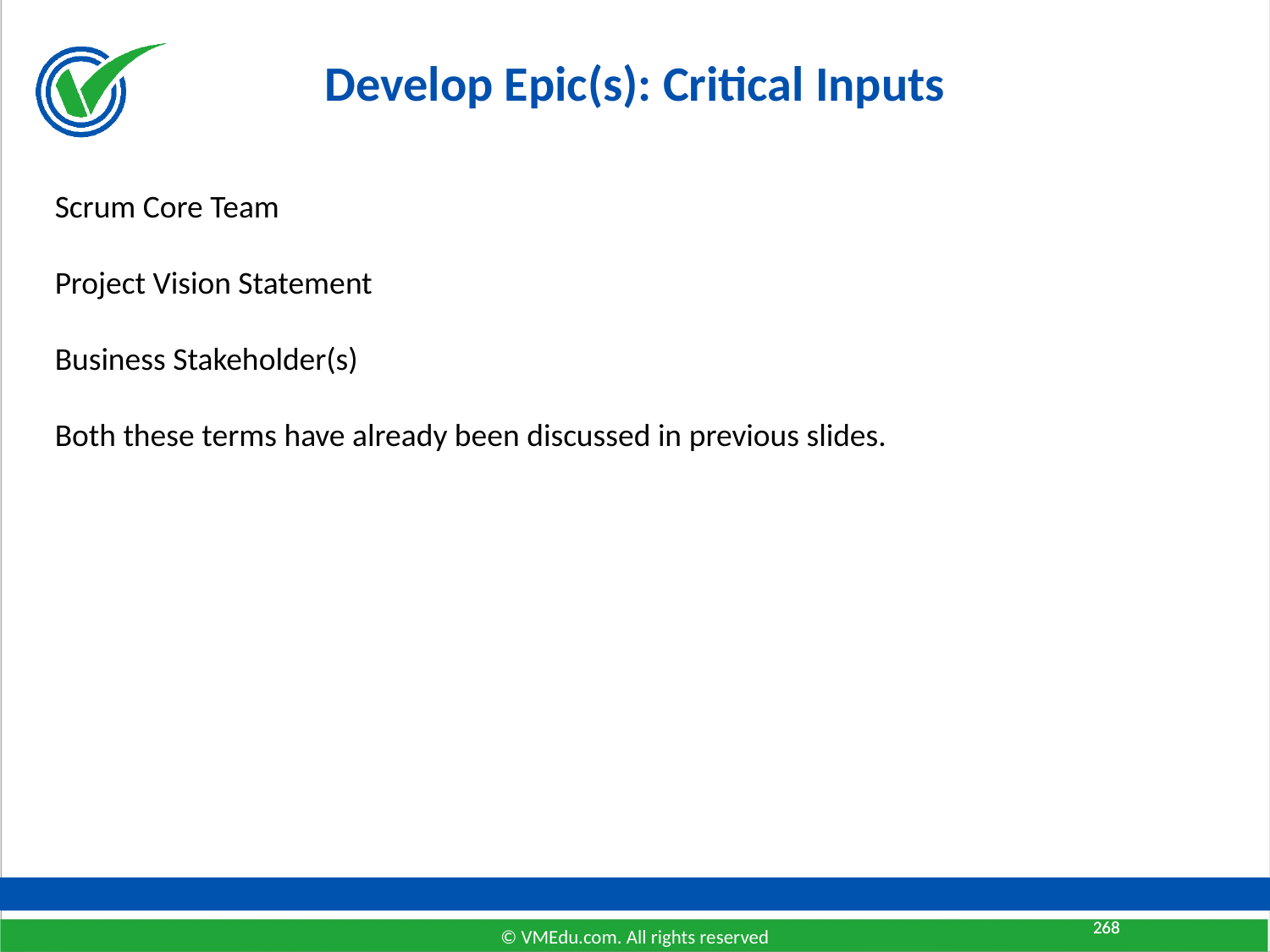

# Develop Epic(s): Critical Inputs
Scrum Core Team

Project Vision Statement

Business Stakeholder(s)

Both these terms have already been discussed in previous slides.

268